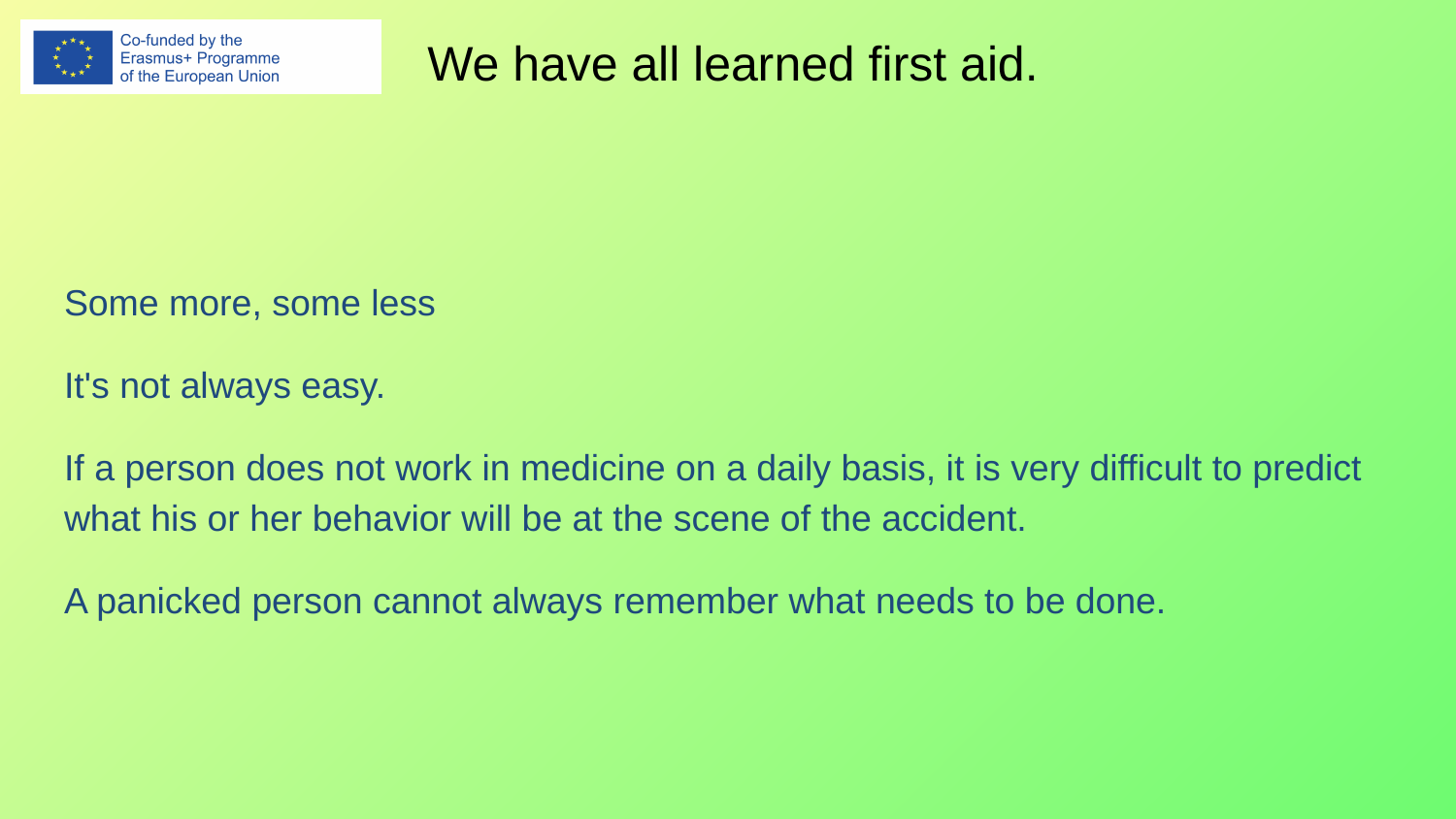

# We have all learned first aid.
Some more, some less
It's not always easy.
If a person does not work in medicine on a daily basis, it is very difficult to predict what his or her behavior will be at the scene of the accident.
A panicked person cannot always remember what needs to be done.